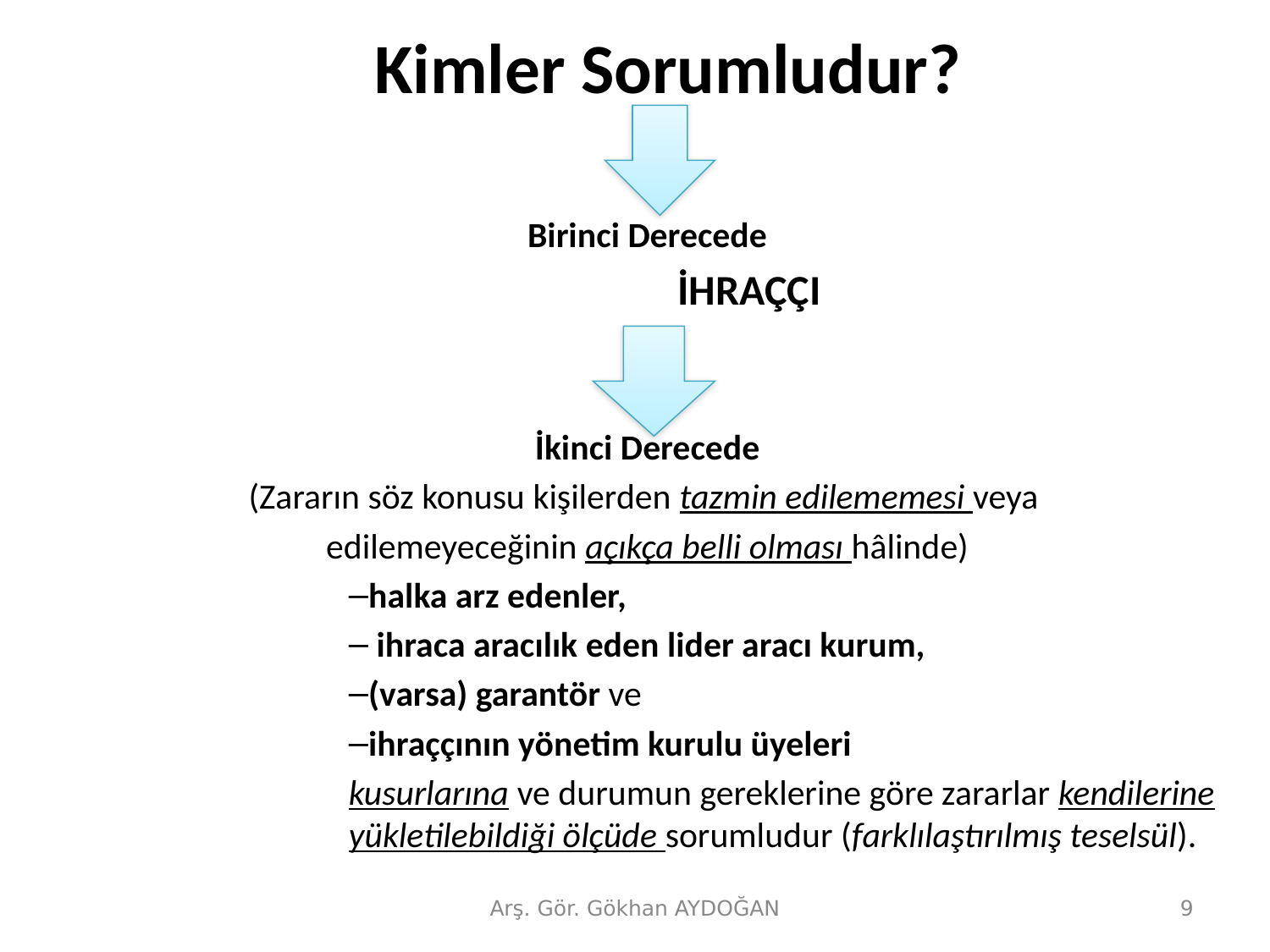

# Kimler Sorumludur?

Birinci Derecede
				              İHRAÇÇI

İkinci Derecede
(Zararın söz konusu kişilerden tazmin edilememesi veya
edilemeyeceğinin açıkça belli olması hâlinde)
halka arz edenler,
 ihraca aracılık eden lider aracı kurum,
(varsa) garantör ve
ihraççının yönetim kurulu üyeleri
kusurlarına ve durumun gereklerine göre zararlar kendilerine yükletilebildiği ölçüde sorumludur (farklılaştırılmış teselsül).

Arş. Gör. Gökhan AYDOĞAN
9